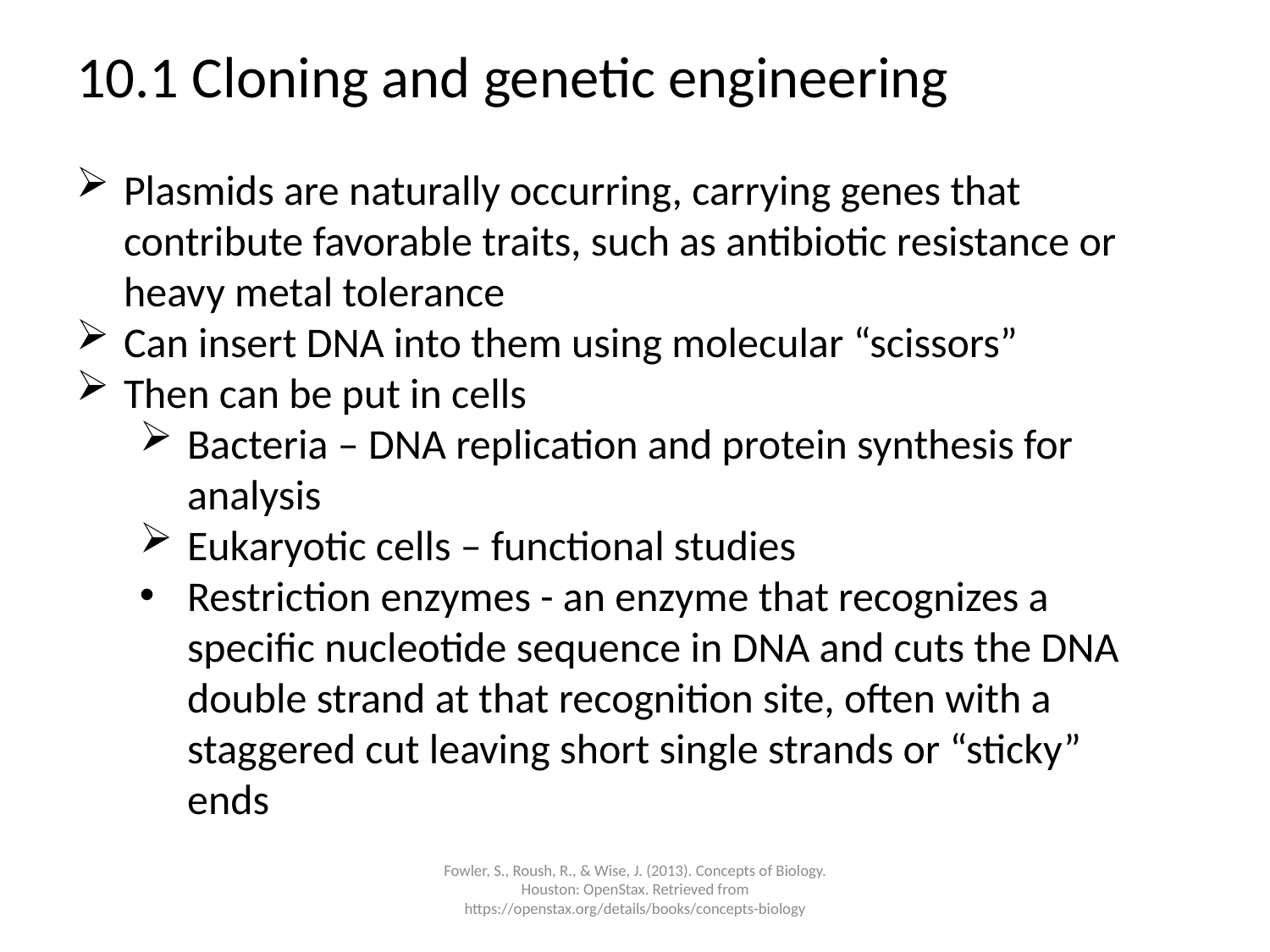

# 10.1 Cloning and genetic engineering
Plasmids are naturally occurring, carrying genes that contribute favorable traits, such as antibiotic resistance or heavy metal tolerance
Can insert DNA into them using molecular “scissors”
Then can be put in cells
Bacteria – DNA replication and protein synthesis for analysis
Eukaryotic cells – functional studies
Restriction enzymes - an enzyme that recognizes a specific nucleotide sequence in DNA and cuts the DNA double strand at that recognition site, often with a staggered cut leaving short single strands or “sticky” ends

Fowler, S., Roush, R., & Wise, J. (2013). Concepts of Biology. Houston: OpenStax. Retrieved from https://openstax.org/details/books/concepts-biology